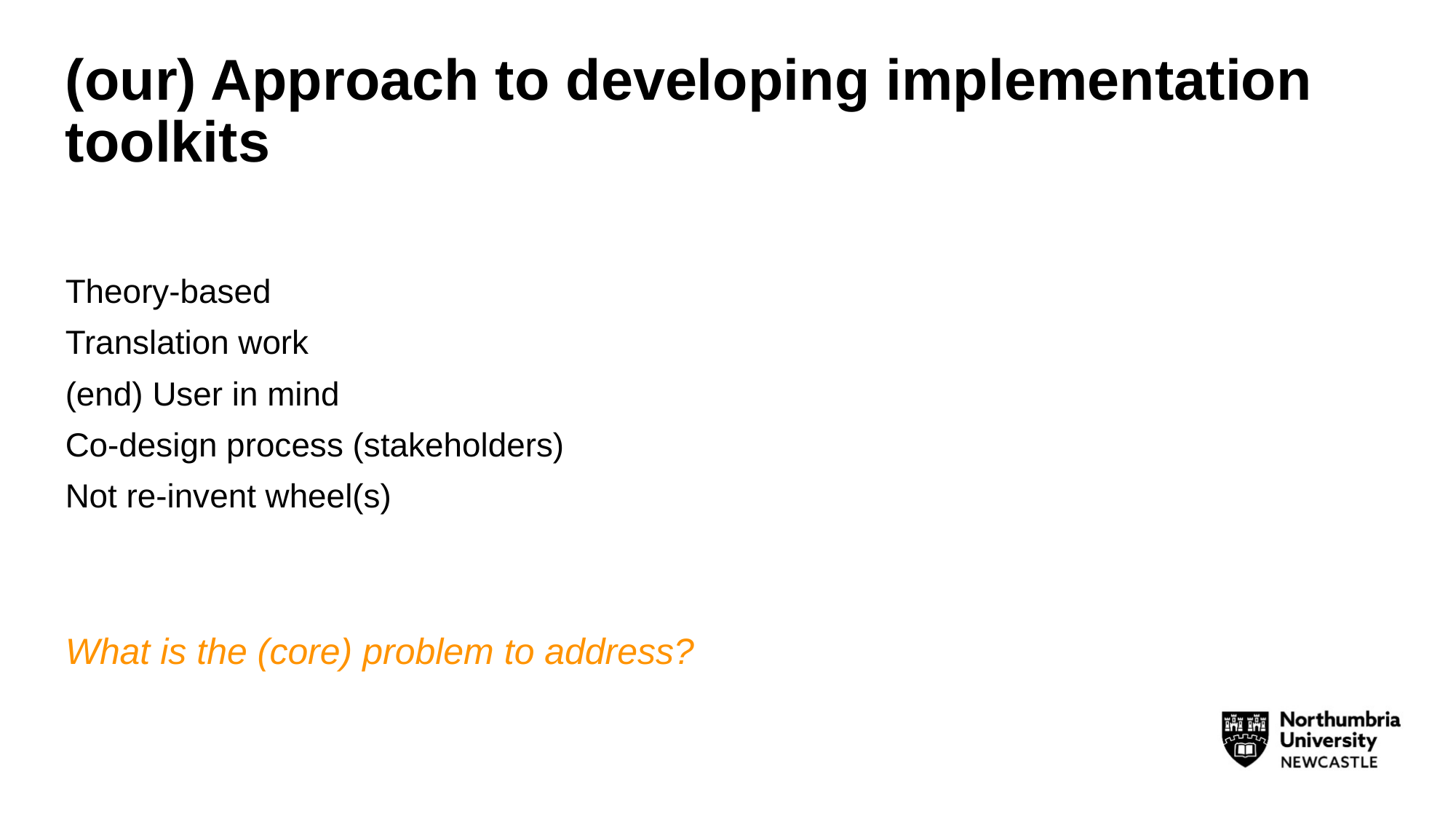

# (our) Approach to developing implementation toolkits
Theory-based
Translation work
(end) User in mind
Co-design process (stakeholders)
Not re-invent wheel(s)

What is the (core) problem to address?